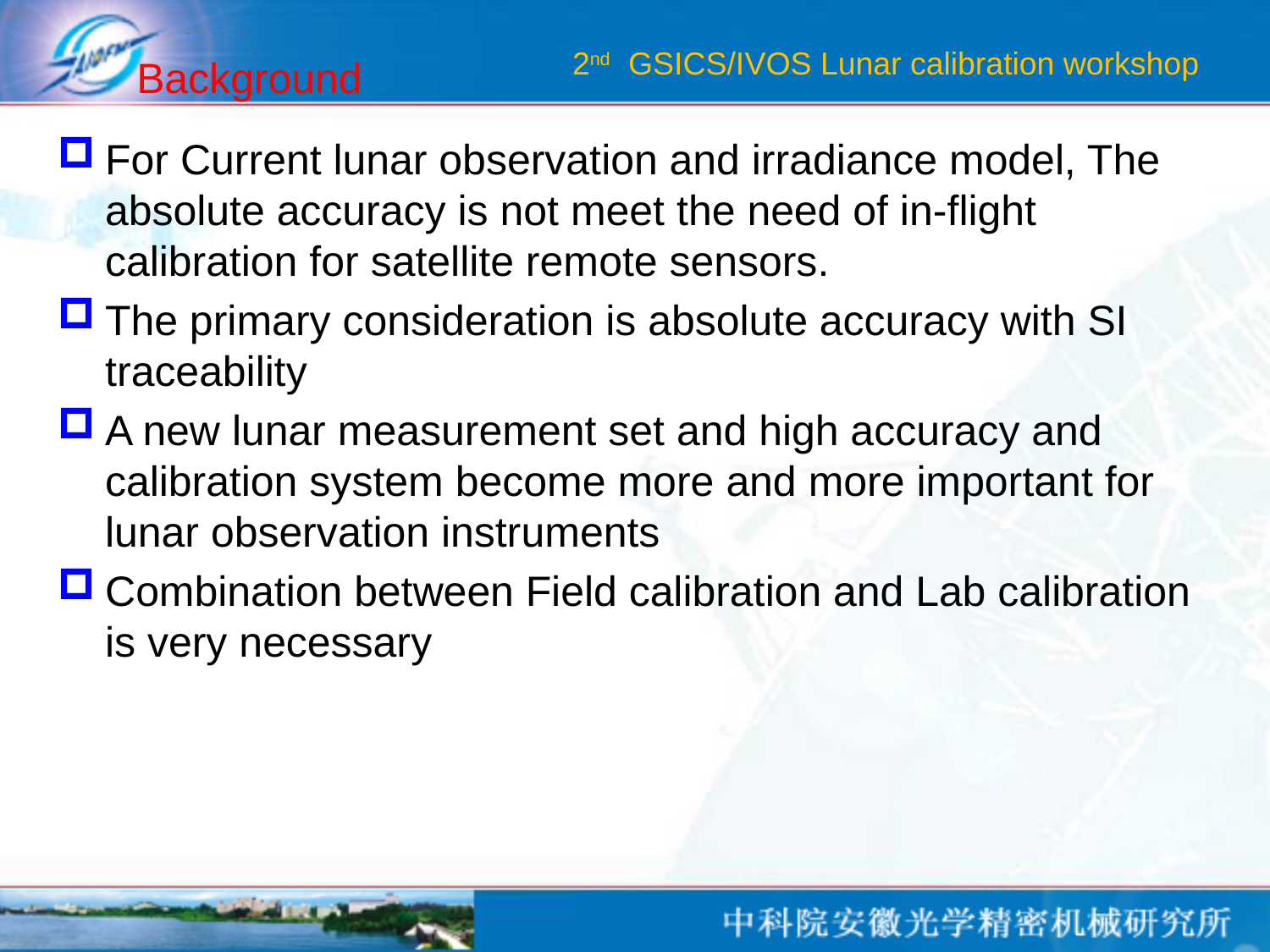

# Background
2nd  GSICS/IVOS Lunar calibration workshop
For Current lunar observation and irradiance model, The absolute accuracy is not meet the need of in-flight calibration for satellite remote sensors.
The primary consideration is absolute accuracy with SI traceability
A new lunar measurement set and high accuracy and calibration system become more and more important for lunar observation instruments
Combination between Field calibration and Lab calibration is very necessary